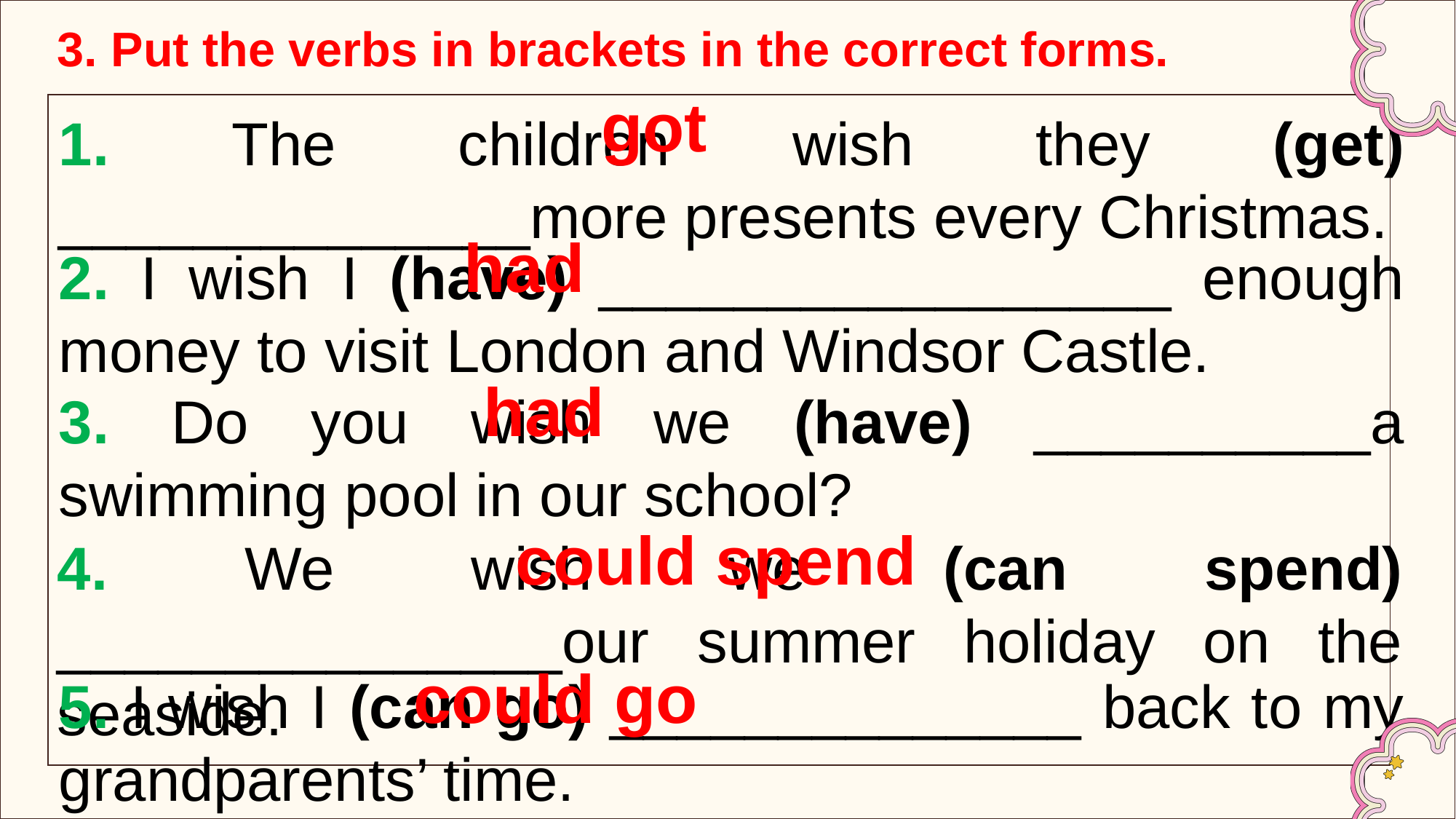

3. Put the verbs in brackets in the correct forms.
got

1. The children wish they (get) ______________more presents every Christmas.
had
2. I wish I (have) _________________ enough money to visit London and Windsor Castle.
had
3. Do you wish we (have) __________a swimming pool in our school?
could spend
4. We wish we (can spend) _______________our summer holiday on the seaside.
could go
5. I wish I (can go) ______________ back to my grandparents’ time.